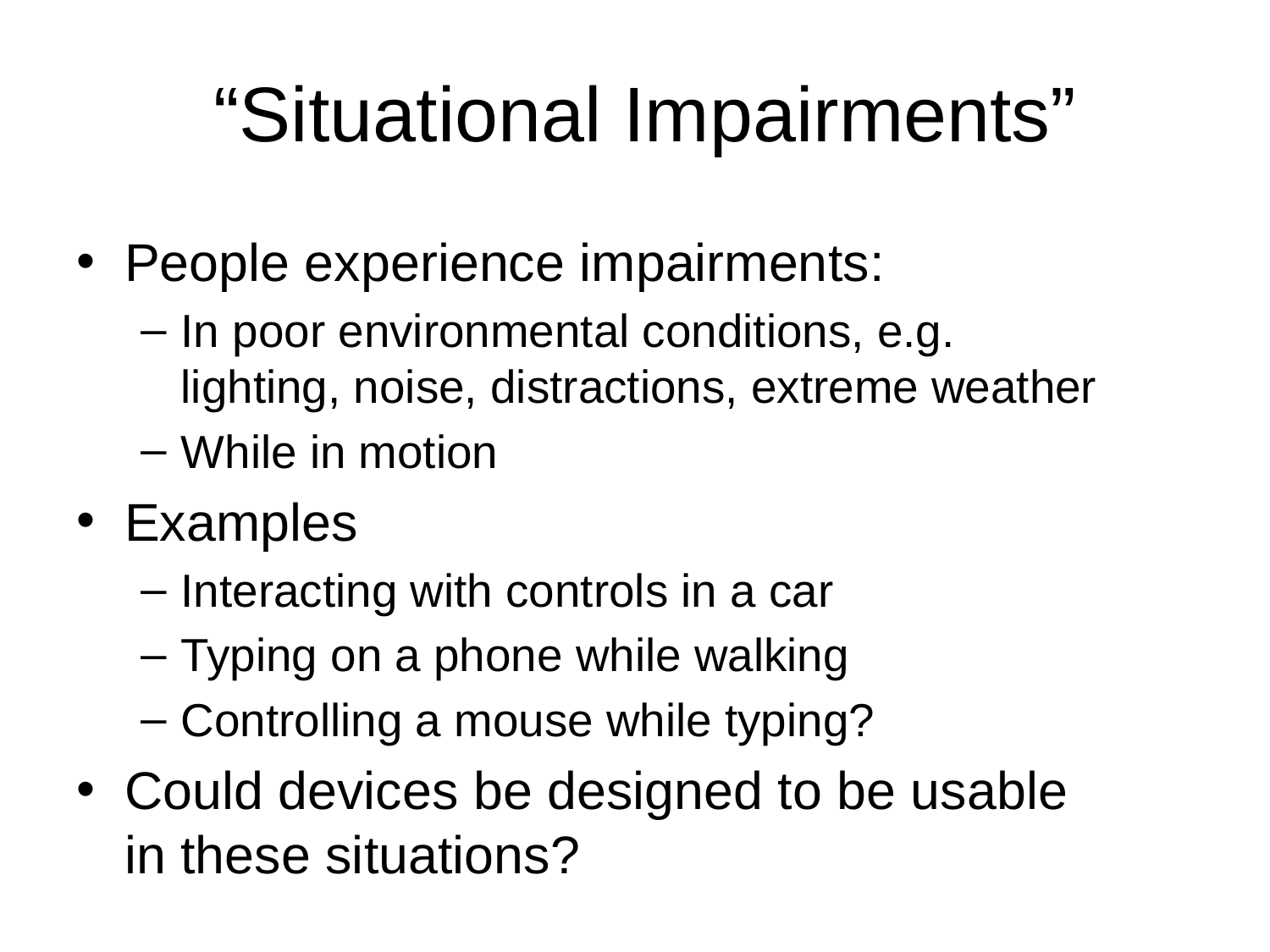

# “Situational Impairments”
People experience impairments:
In poor environmental conditions, e.g. lighting, noise, distractions, extreme weather
While in motion
Examples
Interacting with controls in a car
Typing on a phone while walking
Controlling a mouse while typing?
Could devices be designed to be usable in these situations?